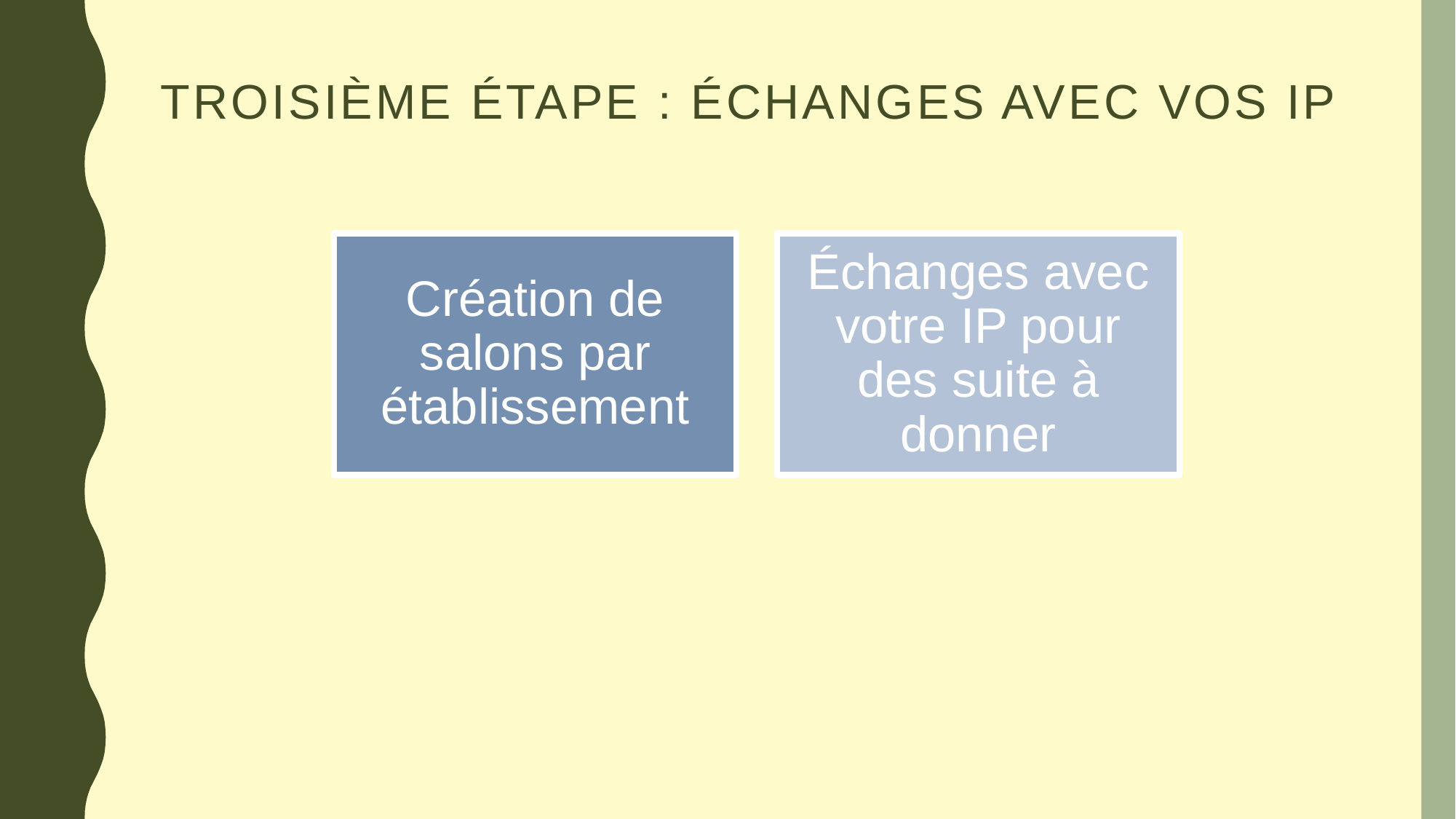

# Troisième étape : échanges avec vos IP
Création de salons par établissement
Échanges avec votre IP pour des suite à donner